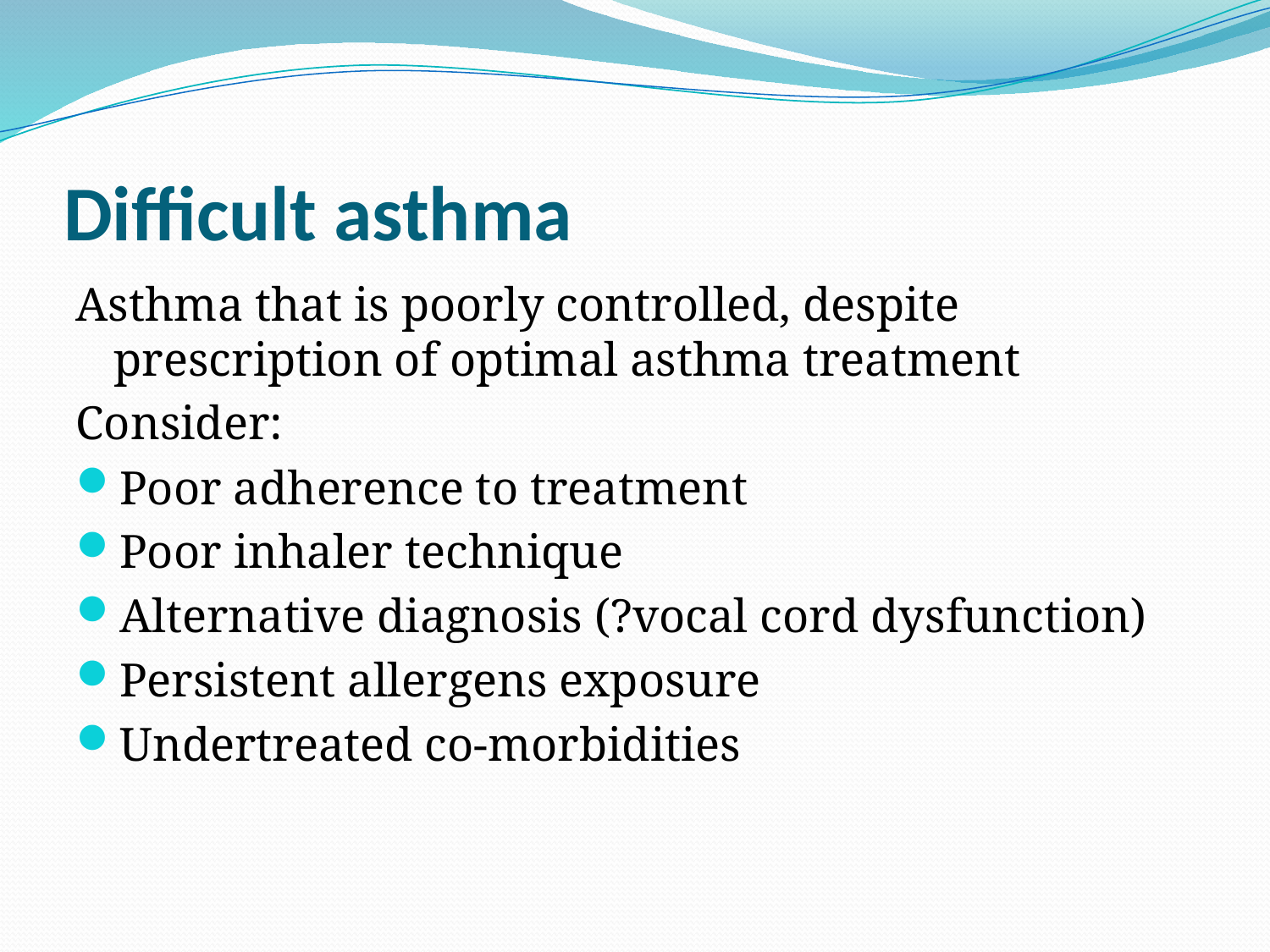

# Difficult asthma
Asthma that is poorly controlled, despite prescription of optimal asthma treatment
Consider:
Poor adherence to treatment
Poor inhaler technique
Alternative diagnosis (?vocal cord dysfunction)
Persistent allergens exposure
Undertreated co-morbidities